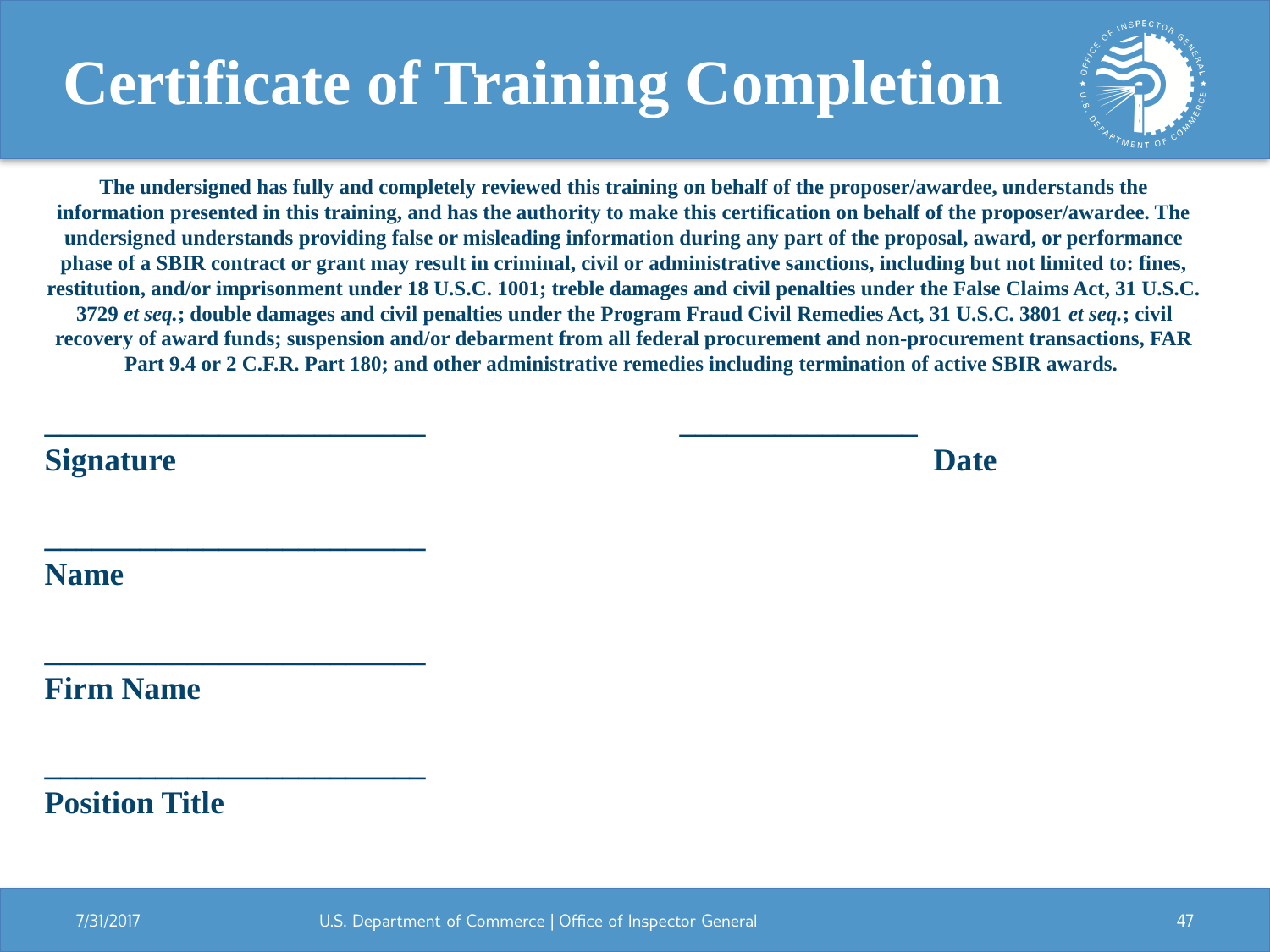

# Certificate of Training Completion

The undersigned has fully and completely reviewed this training on behalf of the proposer/awardee, understands the information presented in this training, and has the authority to make this certification on behalf of the proposer/awardee. The undersigned understands providing false or misleading information during any part of the proposal, award, or performance phase of a SBIR contract or grant may result in criminal, civil or administrative sanctions, including but not limited to: fines, restitution, and/or imprisonment under 18 U.S.C. 1001; treble damages and civil penalties under the False Claims Act, 31 U.S.C. 3729 et seq.; double damages and civil penalties under the Program Fraud Civil Remedies Act, 31 U.S.C. 3801 et seq.; civil recovery of award funds; suspension and/or debarment from all federal procurement and non-procurement transactions, FAR Part 9.4 or 2 C.F.R. Part 180; and other administrative remedies including termination of active SBIR awards.

________________________		_______________
Signature						Date

________________________
Name

________________________
Firm Name

________________________
Position Title

7/31/2017
U.S. Department of Commerce | Office of Inspector General
47